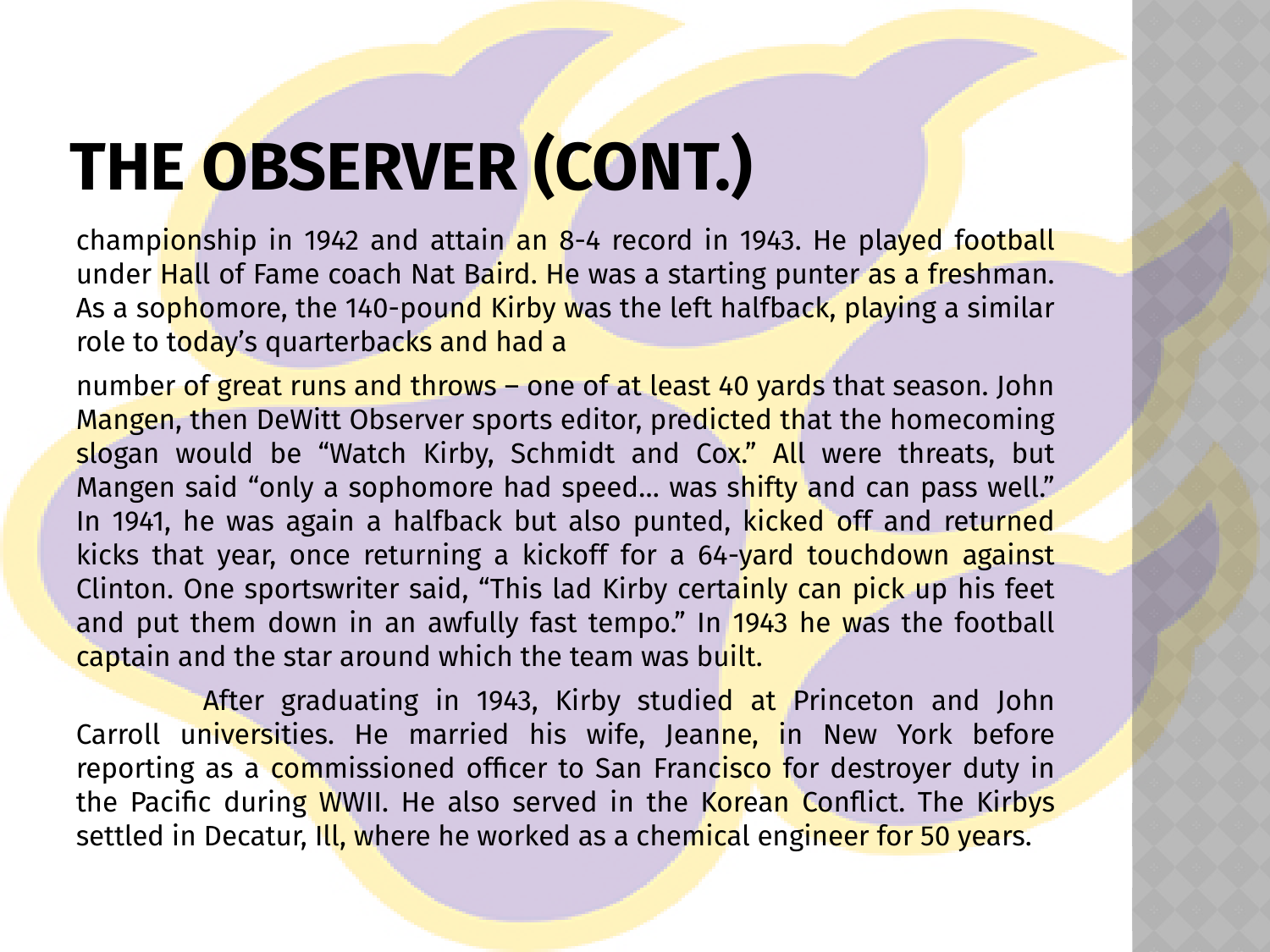

# The Observer (cont.)
championship in 1942 and attain an 8-4 record in 1943. He played football under Hall of Fame coach Nat Baird. He was a starting punter as a freshman. As a sophomore, the 140-pound Kirby was the left halfback, playing a similar role to today’s quarterbacks and had a
number of great runs and throws – one of at least 40 yards that season. John Mangen, then DeWitt Observer sports editor, predicted that the homecoming slogan would be “Watch Kirby, Schmidt and Cox.” All were threats, but Mangen said “only a sophomore had speed… was shifty and can pass well.” In 1941, he was again a halfback but also punted, kicked off and returned kicks that year, once returning a kickoff for a 64-yard touchdown against Clinton. One sportswriter said, “This lad Kirby certainly can pick up his feet and put them down in an awfully fast tempo.” In 1943 he was the football captain and the star around which the team was built.
	After graduating in 1943, Kirby studied at Princeton and John Carroll universities. He married his wife, Jeanne, in New York before reporting as a commissioned officer to San Francisco for destroyer duty in the Pacific during WWII. He also served in the Korean Conflict. The Kirbys settled in Decatur, Ill, where he worked as a chemical engineer for 50 years.